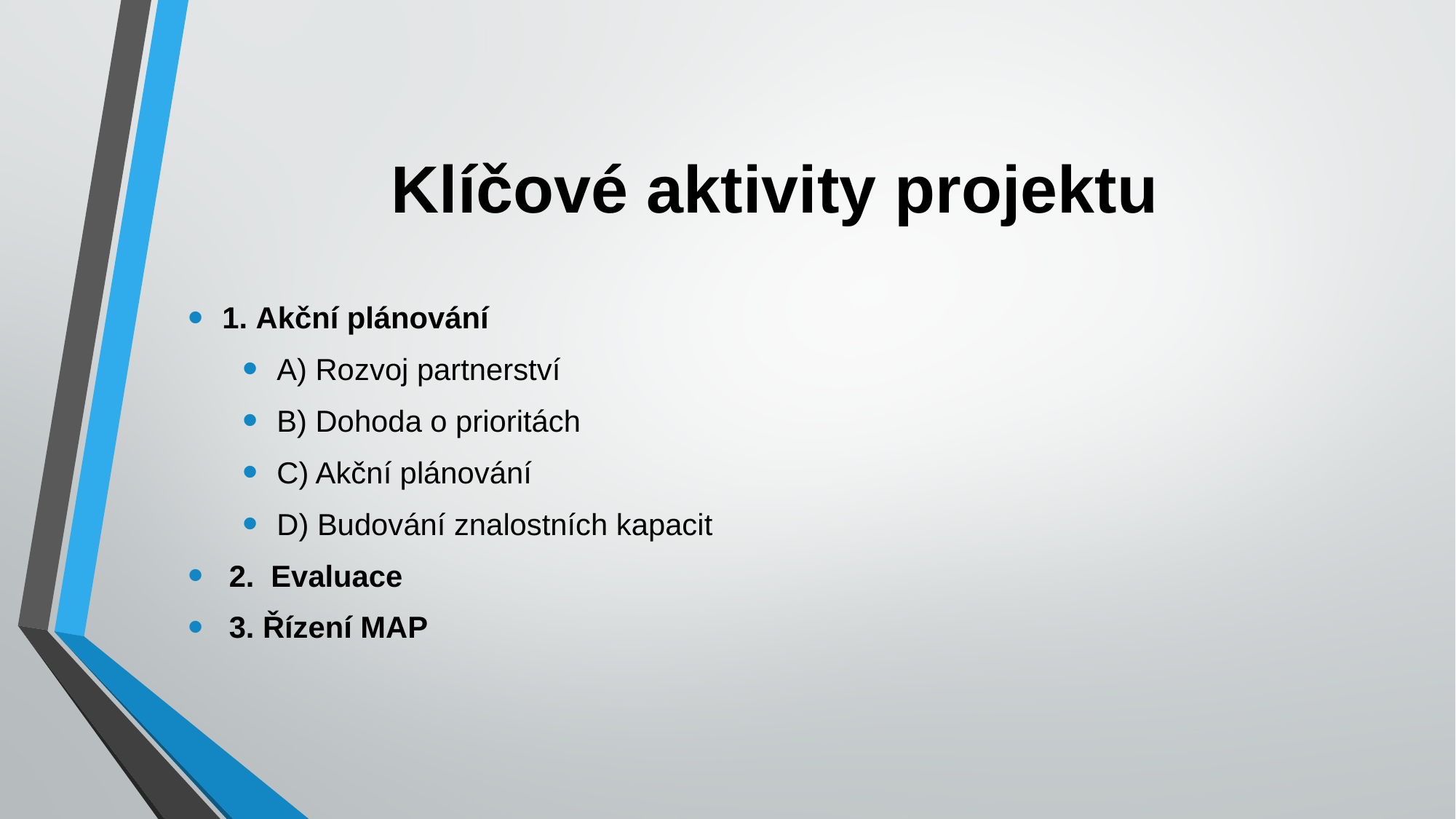

# Klíčové aktivity projektu
1. Akční plánování
A) Rozvoj partnerství
B) Dohoda o prioritách
C) Akční plánování
D) Budování znalostních kapacit
2.  Evaluace
3. Řízení MAP